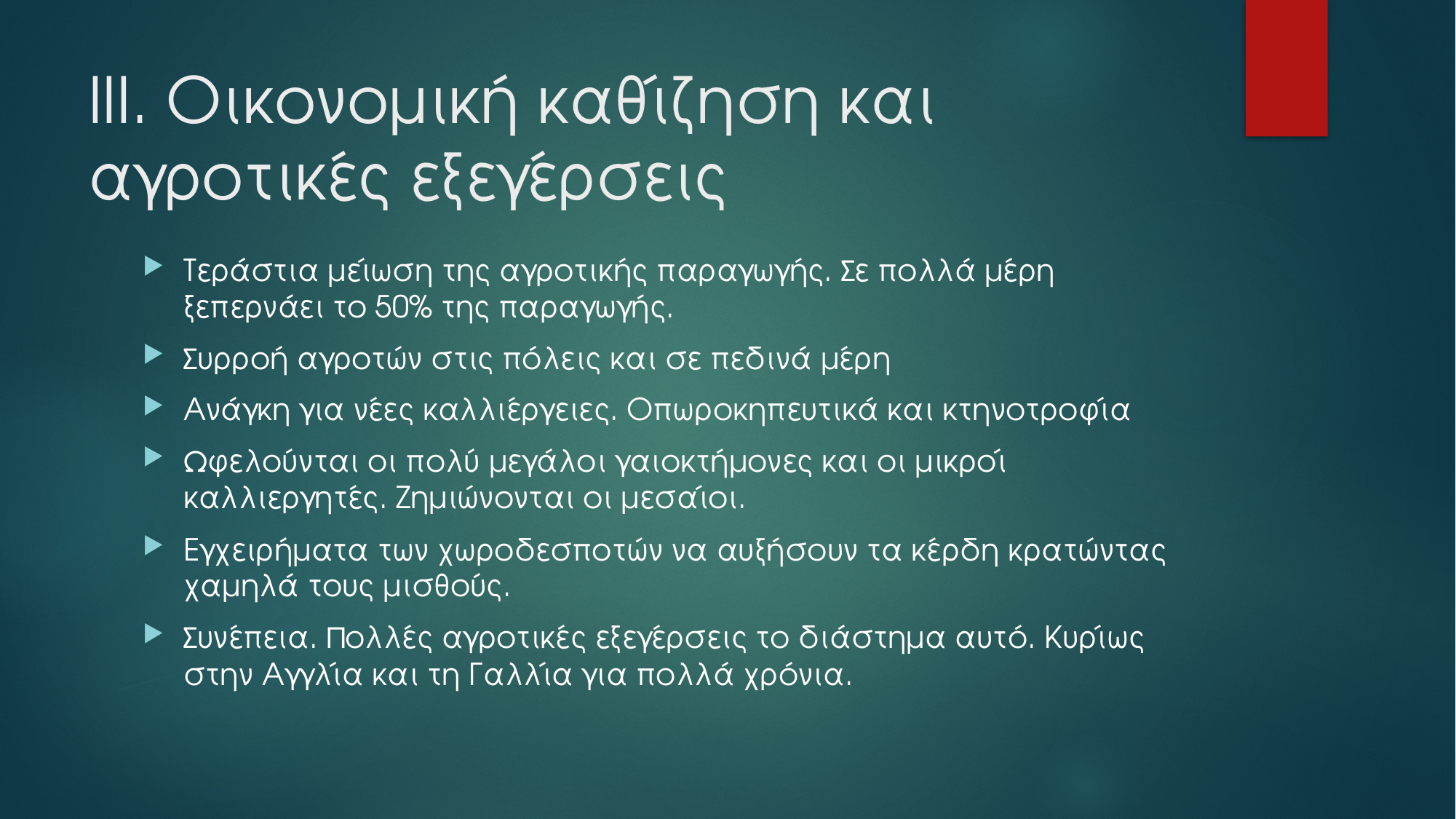

# ΙΙΙ. Οικονομική καθίζηση και αγροτικές εξεγέρσεις
Τεράστια μείωση της αγροτικής παραγωγής. Σε πολλά μέρη ξεπερνάει το 50% της παραγωγής.
Συρροή αγροτών στις πόλεις και σε πεδινά μέρη
Ανάγκη για νέες καλλιέργειες. Οπωροκηπευτικά και κτηνοτροφία
Ωφελούνται οι πολύ μεγάλοι γαιοκτήμονες και οι μικροί καλλιεργητές. Ζημιώνονται οι μεσαίοι.
Εγχειρήματα των χωροδεσποτών να αυξήσουν τα κέρδη κρατώντας χαμηλά τους μισθούς.
Συνέπεια. Πολλές αγροτικές εξεγέρσεις το διάστημα αυτό. Κυρίως στην Αγγλία και τη Γαλλία για πολλά χρόνια.